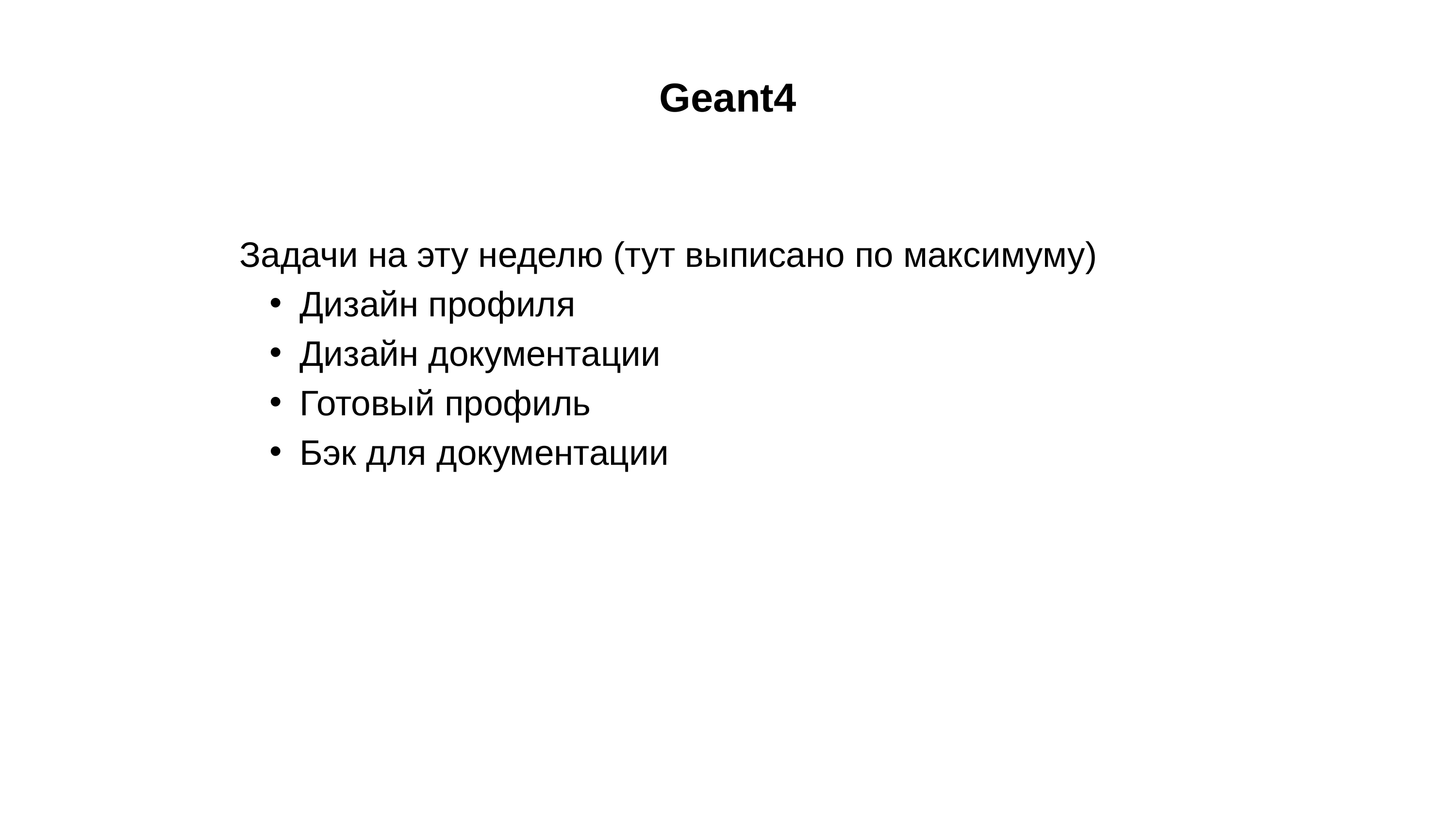

Geant4
Задачи на эту неделю (тут выписано по максимуму)
Дизайн профиля
Дизайн документации
Готовый профиль
Бэк для документации